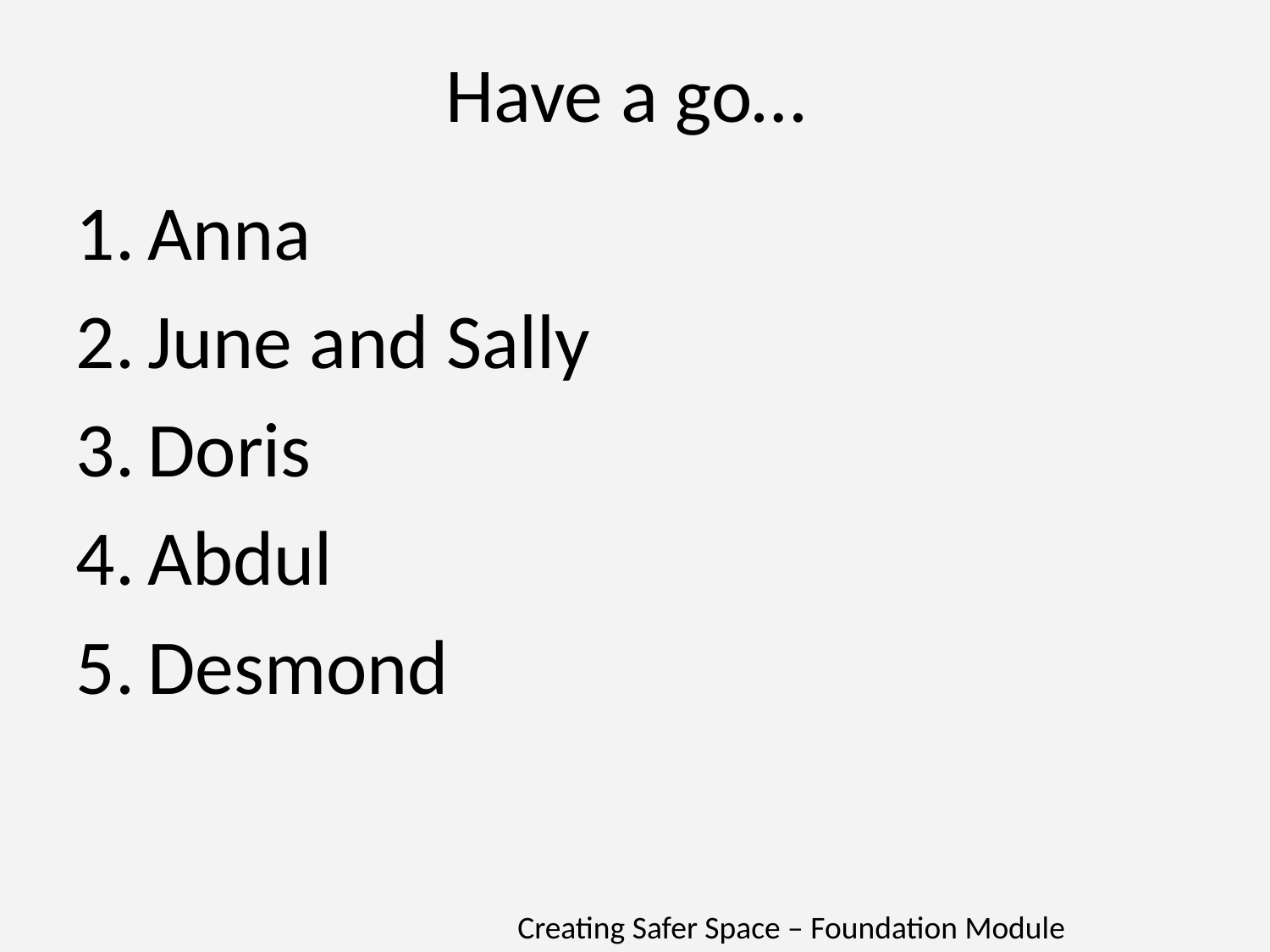

# Have a go…
Anna
June and Sally
Doris
Abdul
Desmond

Creating Safer Space – Foundation Module